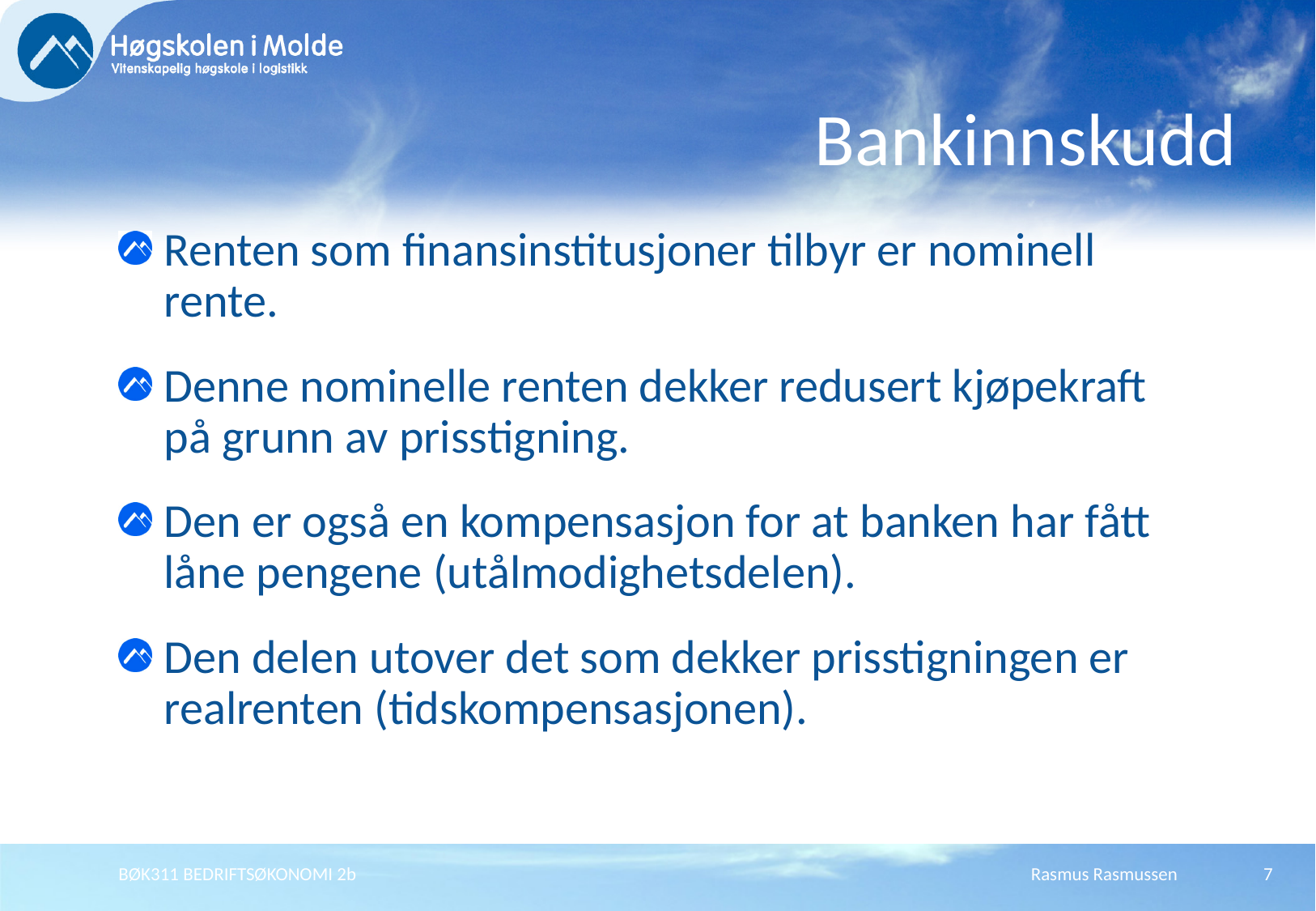

# Bankinnskudd
Renten som finansinstitusjoner tilbyr er nominell rente.
Denne nominelle renten dekker redusert kjøpekraft på grunn av prisstigning.
Den er også en kompensasjon for at banken har fått låne pengene (utålmodighetsdelen).
Den delen utover det som dekker prisstigningen er realrenten (tidskompensasjonen).
BØK311 BEDRIFTSØKONOMI 2b
Rasmus Rasmussen
7